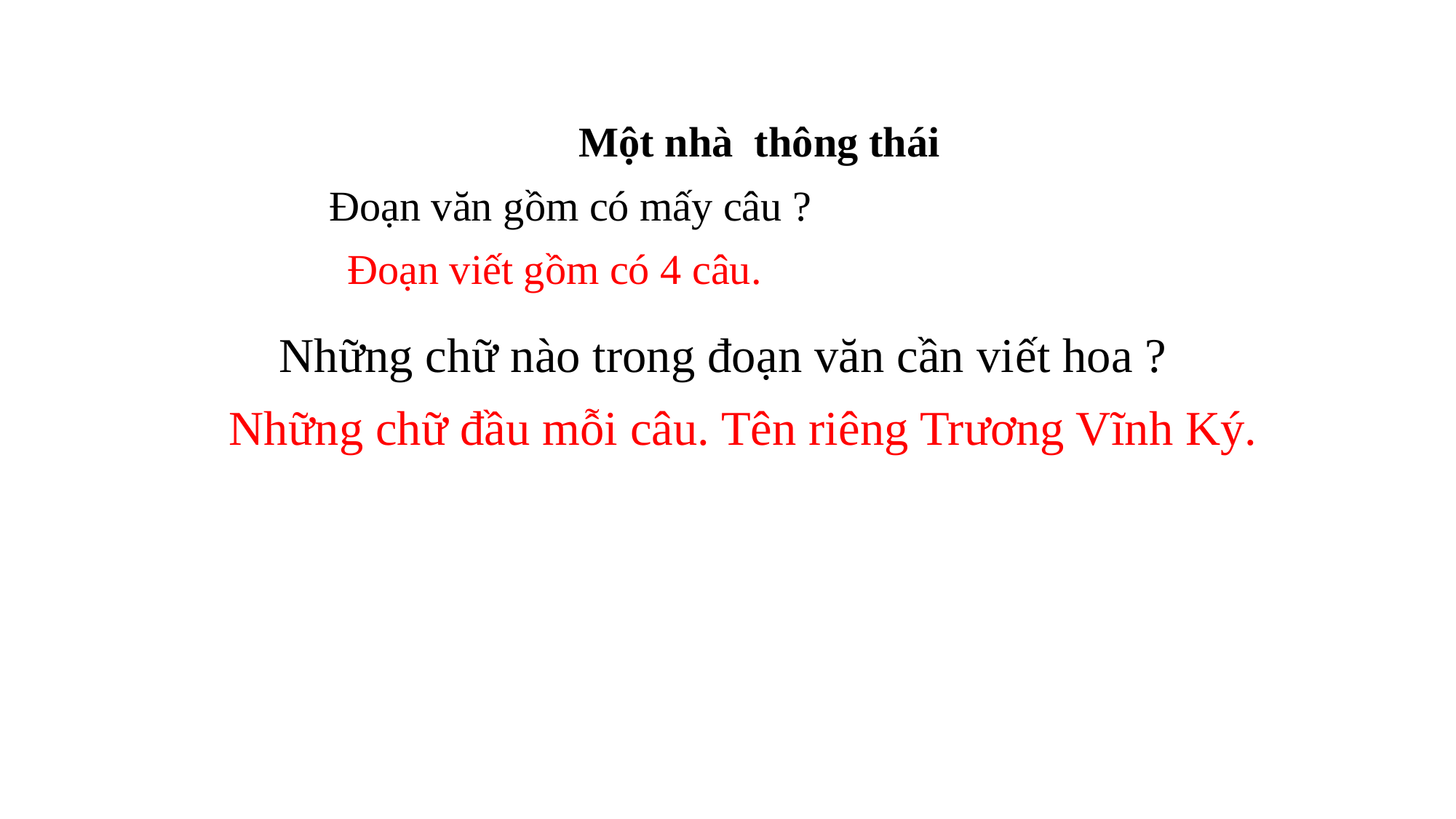

Một nhà  thông thái
Đoạn văn gồm có mấy câu ?
Đoạn viết gồm có 4 câu.
Những chữ nào trong đoạn văn cần viết hoa ?
Những chữ đầu mỗi câu. Tên riêng Trương Vĩnh Ký.